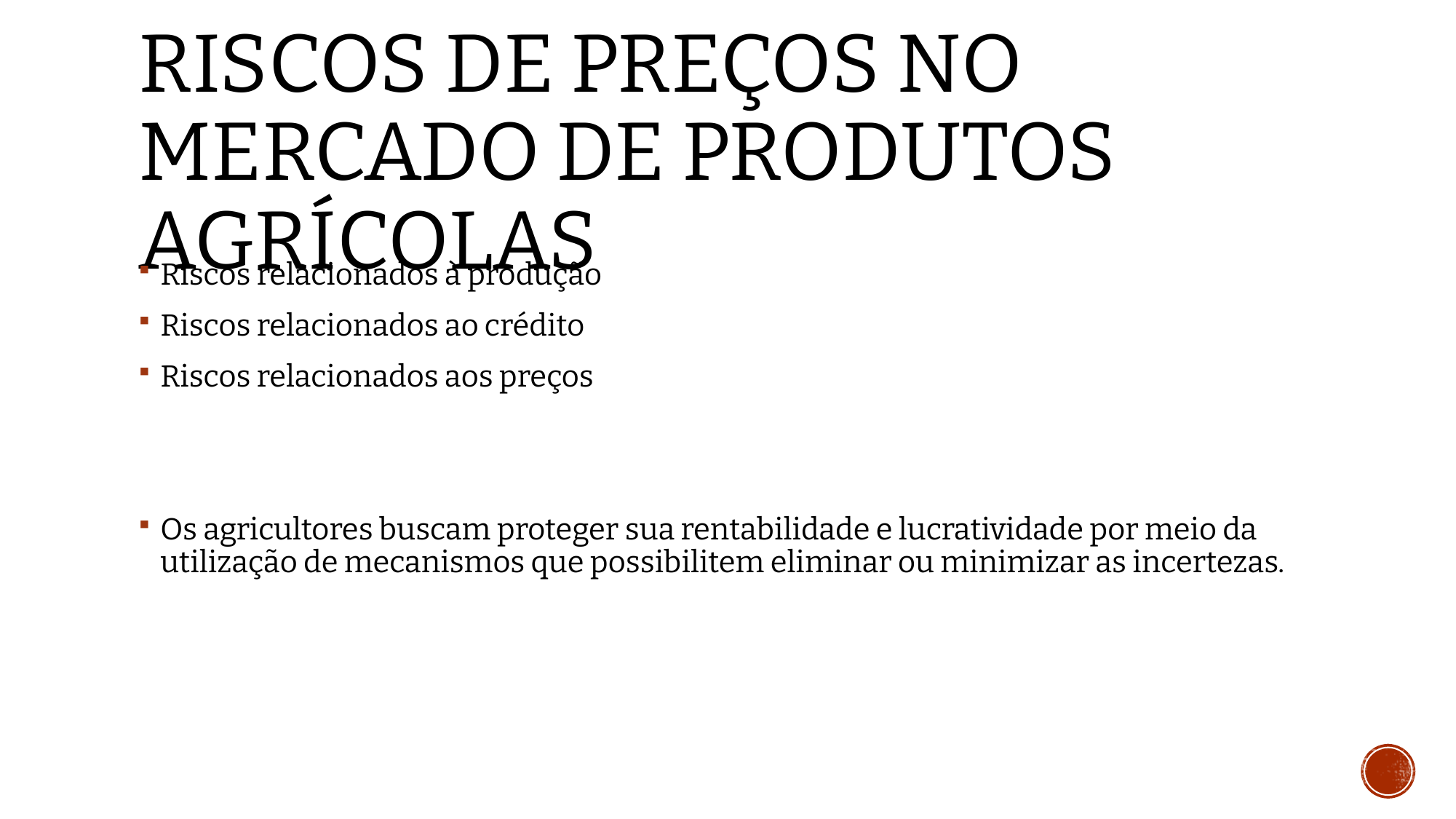

# Riscos de preços no mercado de produtos agrícolas
Riscos relacionados à produção
Riscos relacionados ao crédito
Riscos relacionados aos preços

Os agricultores buscam proteger sua rentabilidade e lucratividade por meio da utilização de mecanismos que possibilitem eliminar ou minimizar as incertezas.